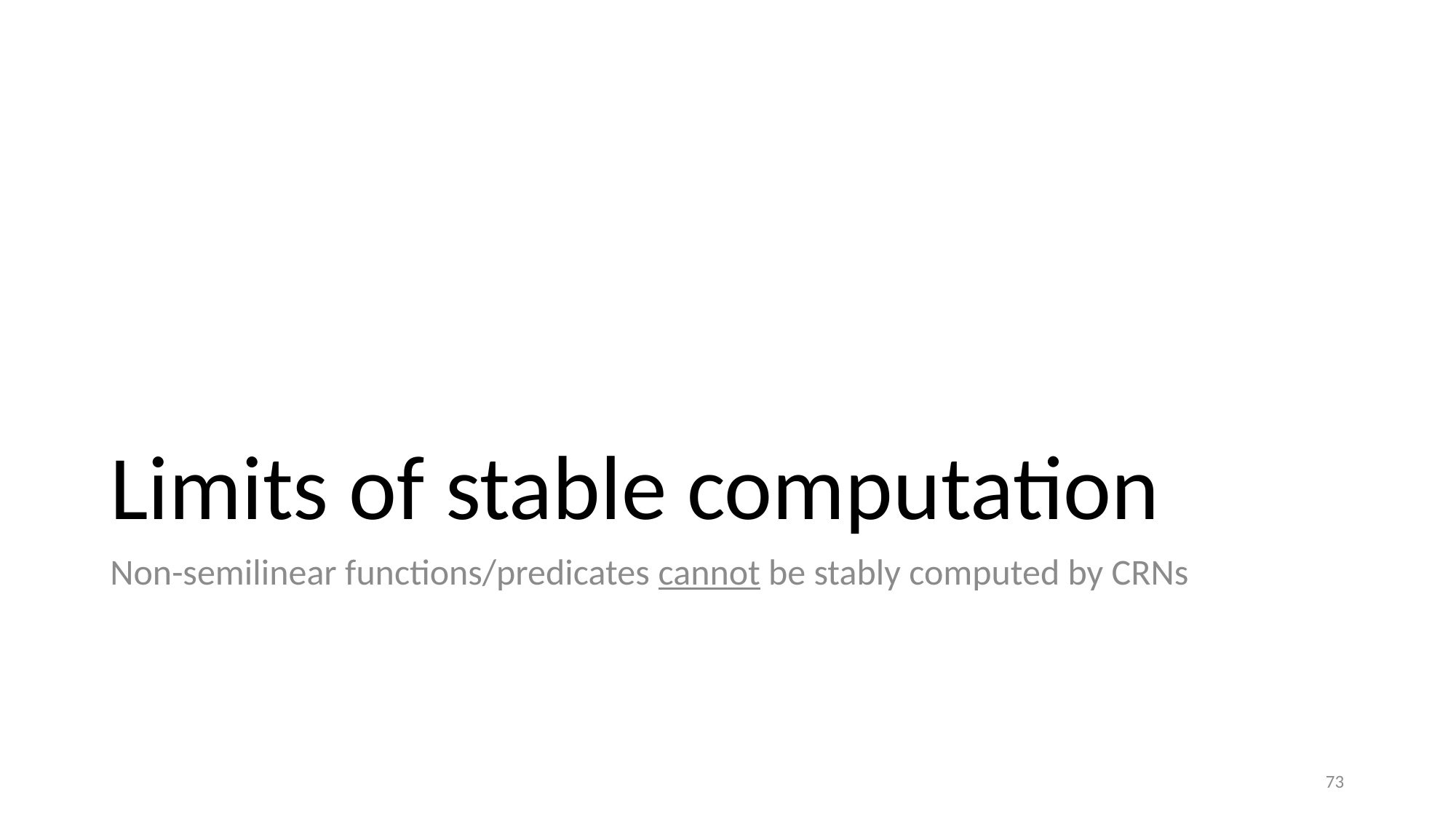

# Limits of stable computation
Non-semilinear functions/predicates cannot be stably computed by CRNs
73